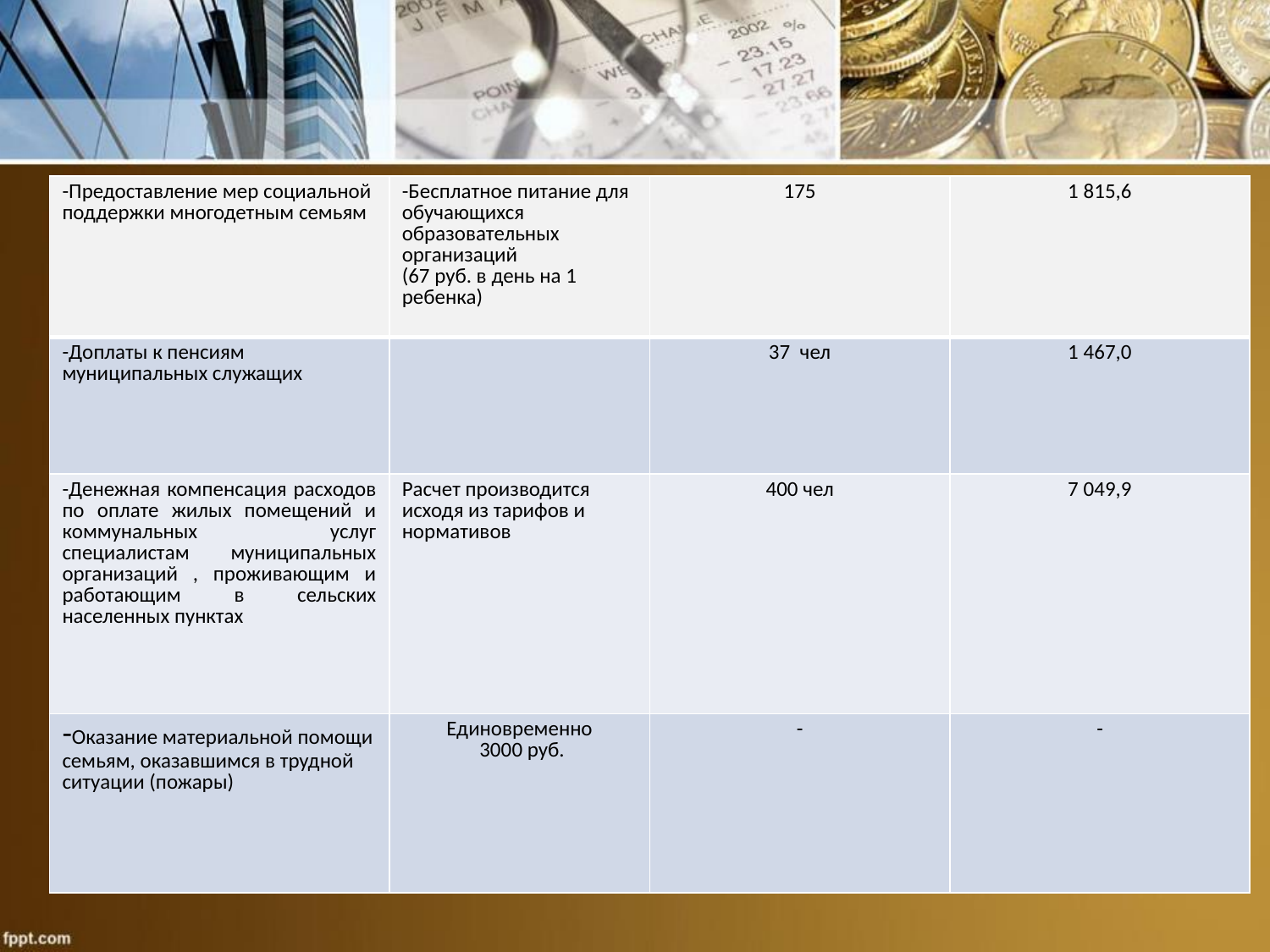

#
| -Предоставление мер социальной поддержки многодетным семьям | -Бесплатное питание для обучающихся образовательных организаций (67 руб. в день на 1 ребенка) | 175 | 1 815,6 |
| --- | --- | --- | --- |
| -Доплаты к пенсиям муниципальных служащих |  | 37 чел | 1 467,0 |
| -Денежная компенсация расходов по оплате жилых помещений и коммунальных услуг специалистам муниципальных организаций , проживающим и работающим в сельских населенных пунктах | Расчет производится исходя из тарифов и нормативов | 400 чел | 7 049,9 |
| -Оказание материальной помощи семьям, оказавшимся в трудной ситуации (пожары) | Единовременно 3000 руб. | - | - |